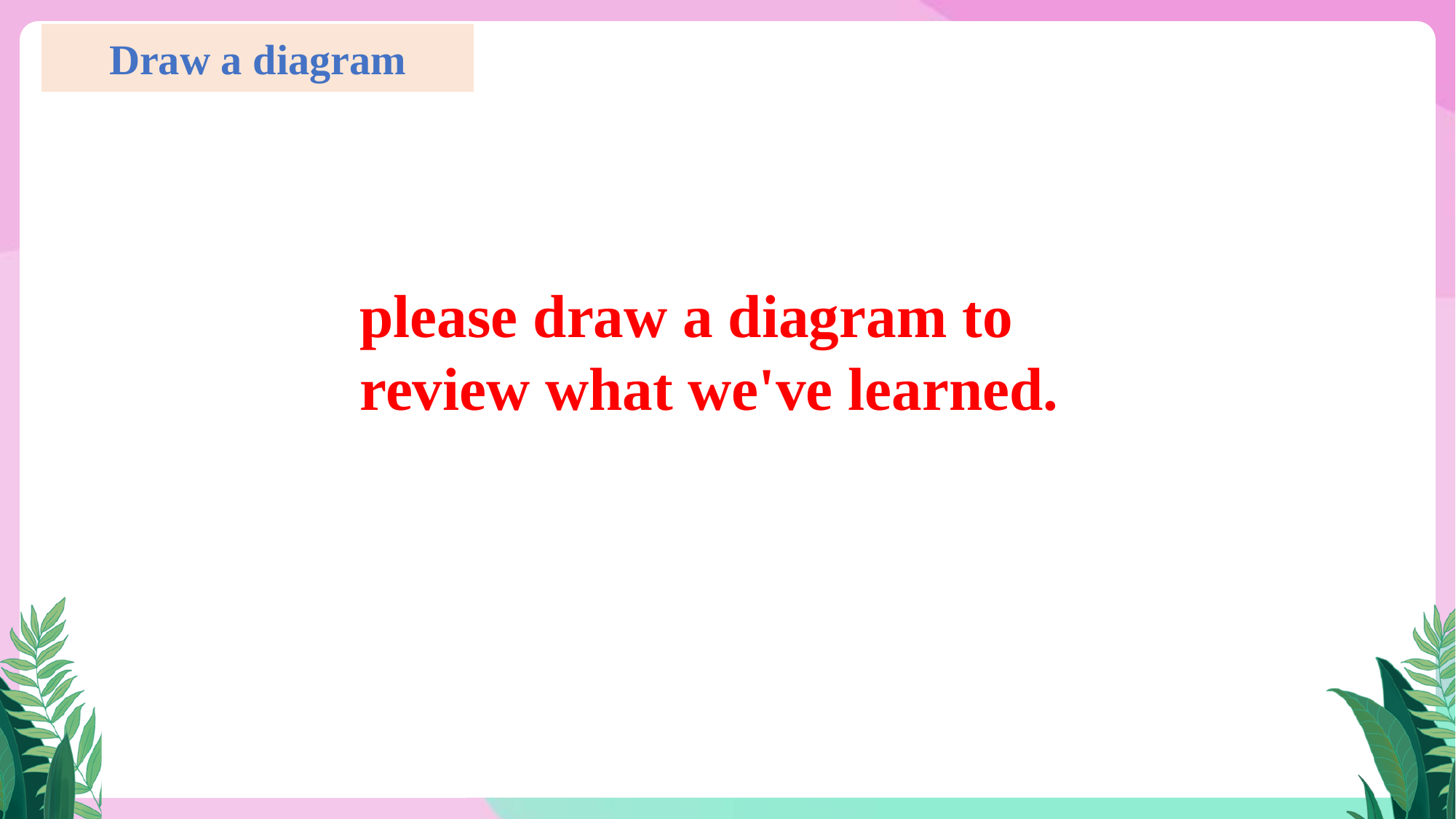

Draw a diagram
please draw a diagram to review what we've learned.